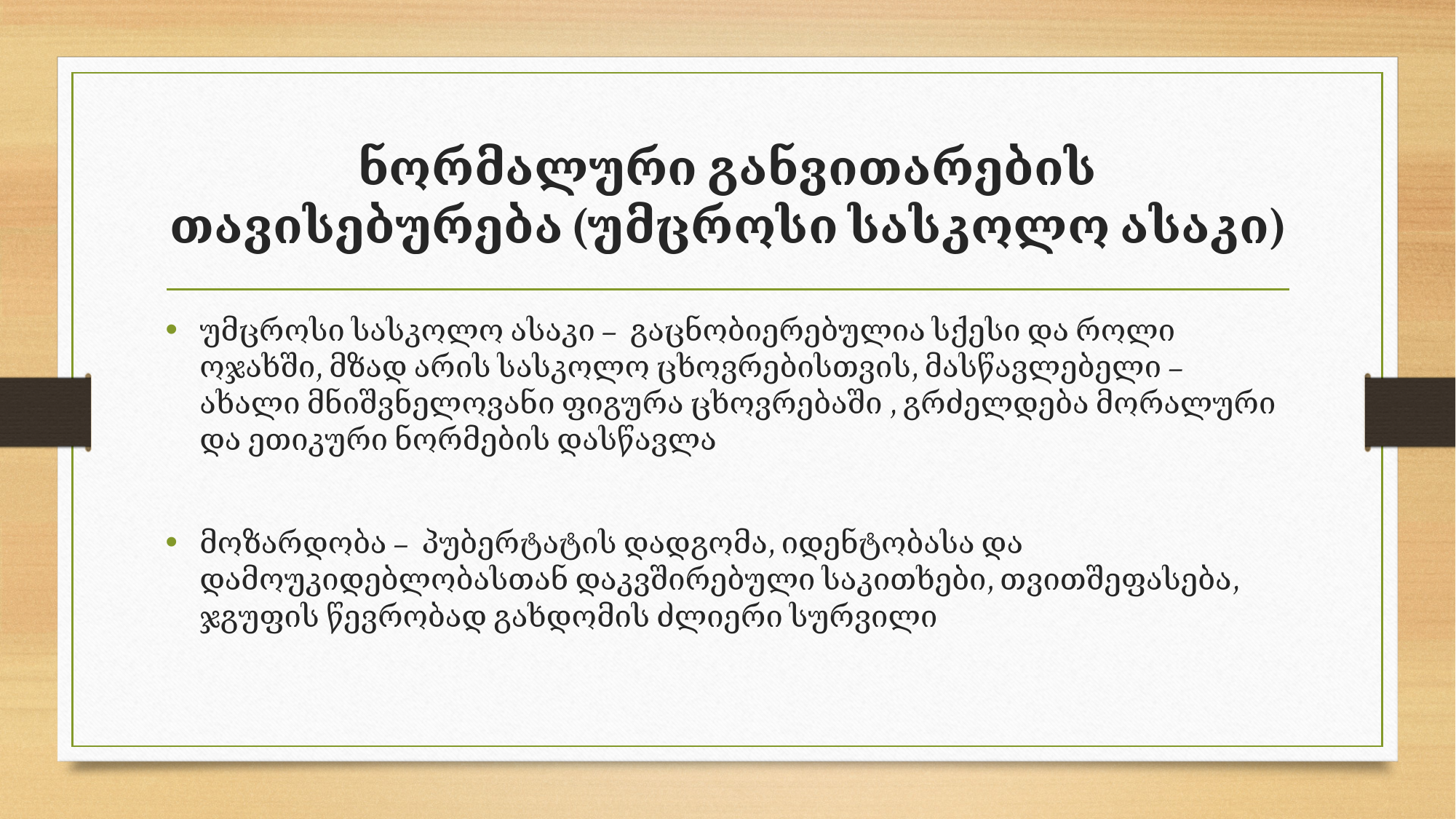

# ნორმალური განვითარების თავისებურება (უმცროსი სასკოლო ასაკი)
უმცროსი სასკოლო ასაკი –  გაცნობიერებულია სქესი და როლი ოჯახში, მზად არის სასკოლო ცხოვრებისთვის, მასწავლებელი – ახალი მნიშვნელოვანი ფიგურა ცხოვრებაში , გრძელდება მორალური და ეთიკური ნორმების დასწავლა

მოზარდობა –  პუბერტატის დადგომა, იდენტობასა და დამოუკიდებლობასთან დაკვშირებული საკითხები, თვითშეფასება, ჯგუფის წევრობად გახდომის ძლიერი სურვილი